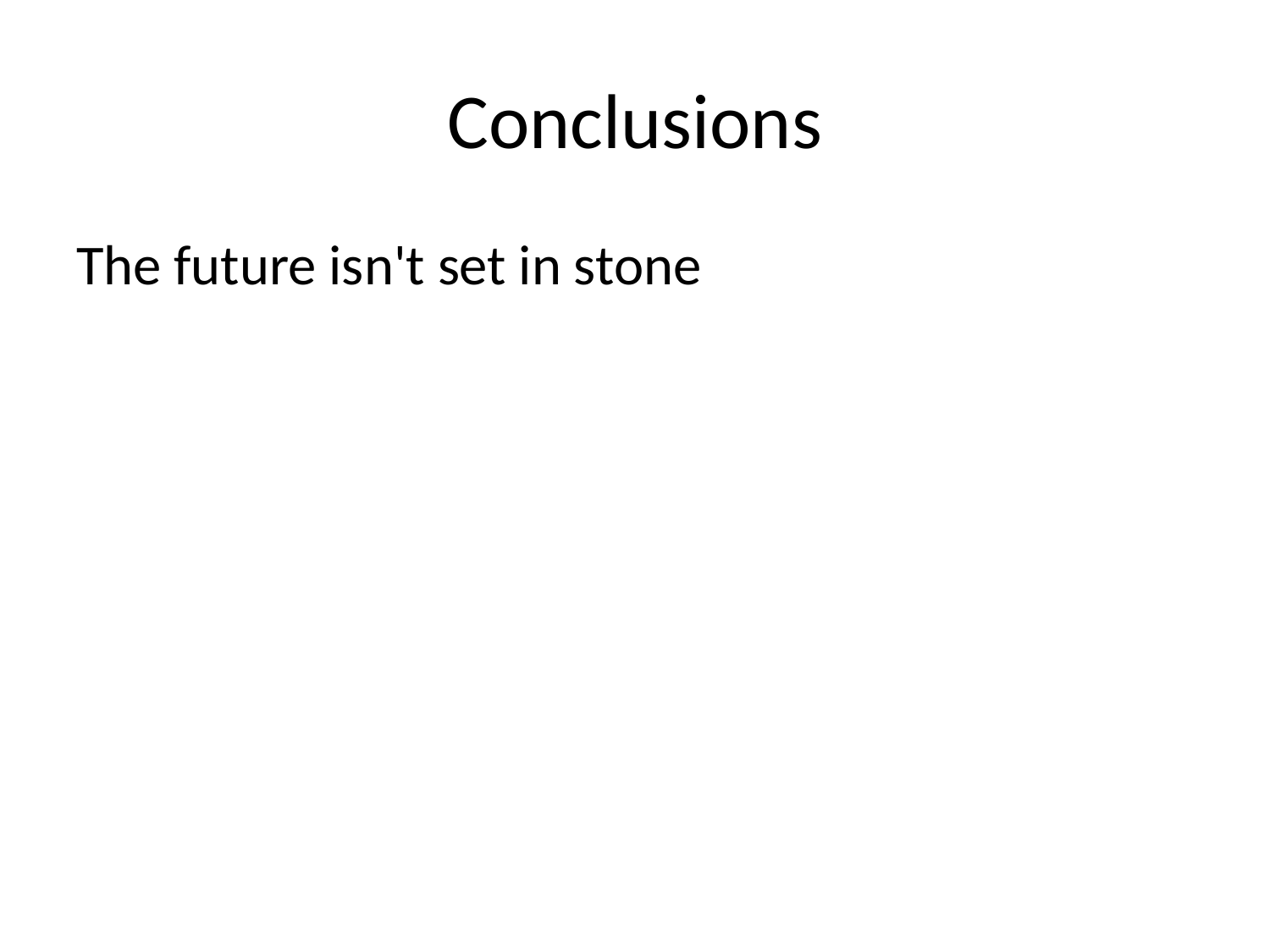

# Conclusions
The future isn't set in stone